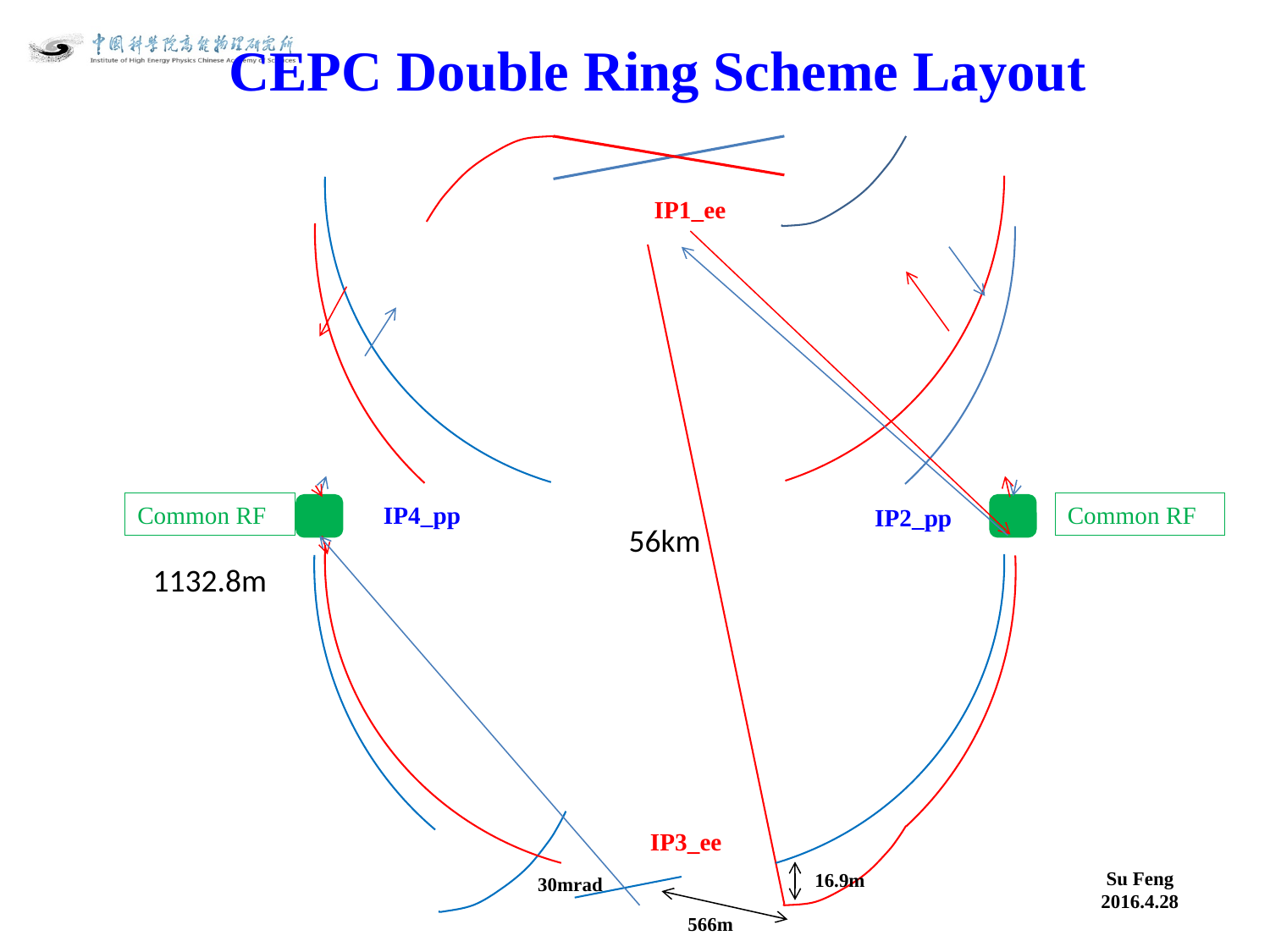

CEPC Double Ring Scheme Layout

IP1_ee

Common RF
Common RF

IP3_ee

Su Feng
2016.4.28
16.9m
30mrad
566m
IP4_pp
IP2_pp
56km
1132.8m